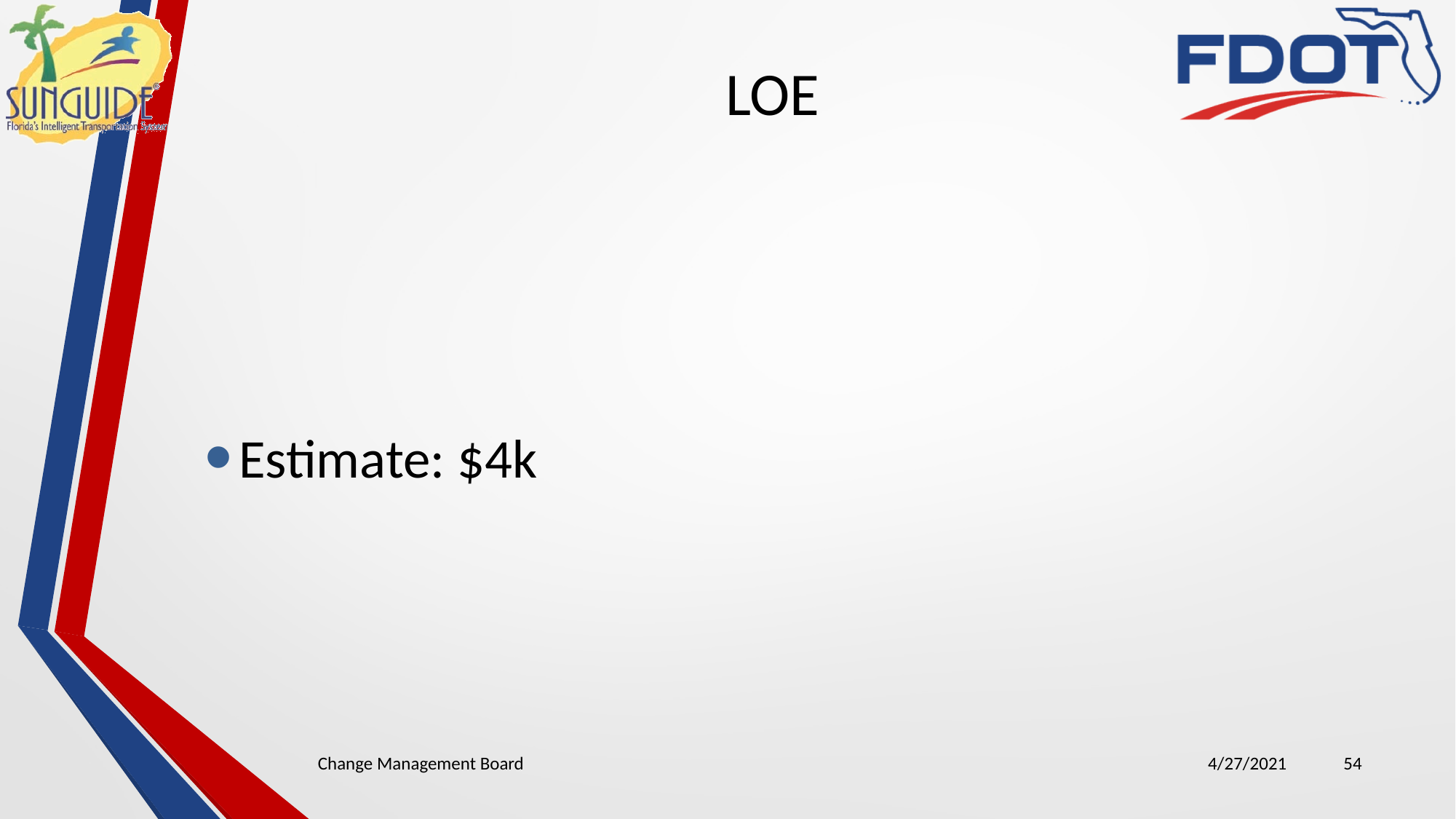

# LOE
Estimate: $4k

Change Management Board
4/27/2021
54